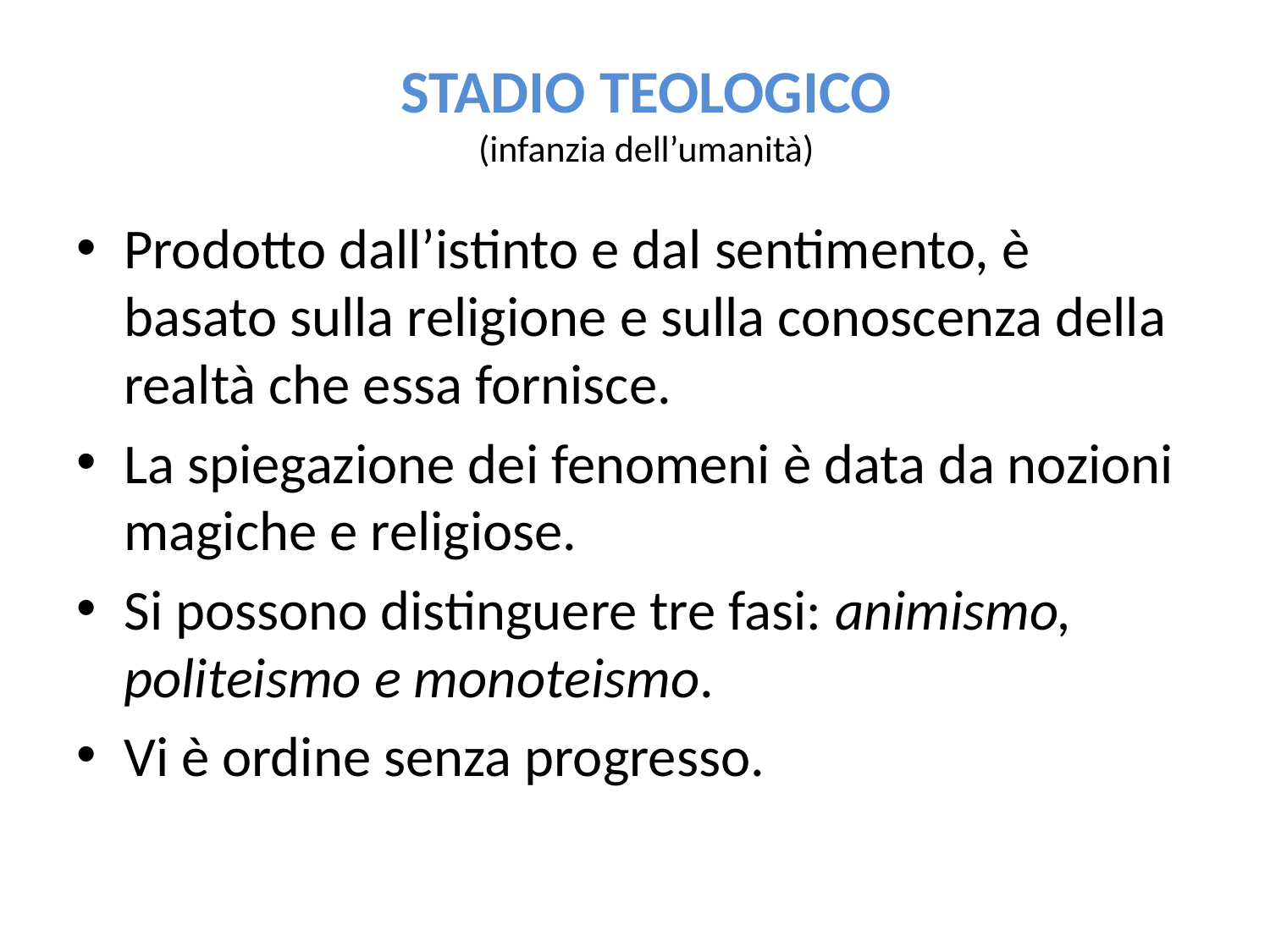

# STADIO TEOLOGICO (infanzia dell’umanità)
Prodotto dall’istinto e dal sentimento, è basato sulla religione e sulla conoscenza della realtà che essa fornisce.
La spiegazione dei fenomeni è data da nozioni magiche e religiose.
Si possono distinguere tre fasi: animismo, politeismo e monoteismo.
Vi è ordine senza progresso.